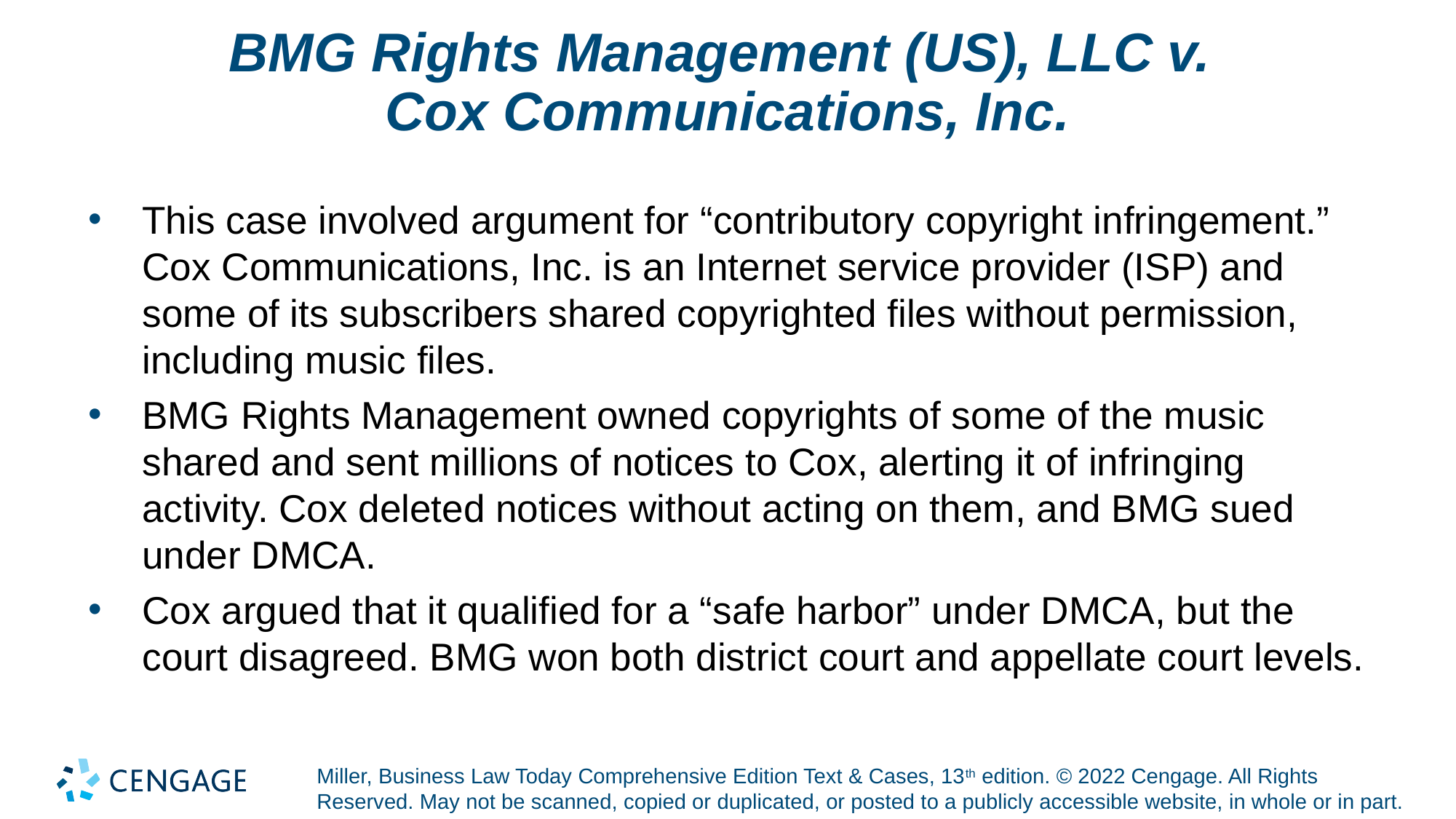

# BMG Rights Management (US), LLC v. Cox Communications, Inc.
This case involved argument for “contributory copyright infringement.” Cox Communications, Inc. is an Internet service provider (ISP) and some of its subscribers shared copyrighted files without permission, including music files.
BMG Rights Management owned copyrights of some of the music shared and sent millions of notices to Cox, alerting it of infringing activity. Cox deleted notices without acting on them, and BMG sued under DMCA.
Cox argued that it qualified for a “safe harbor” under DMCA, but the court disagreed. BMG won both district court and appellate court levels.